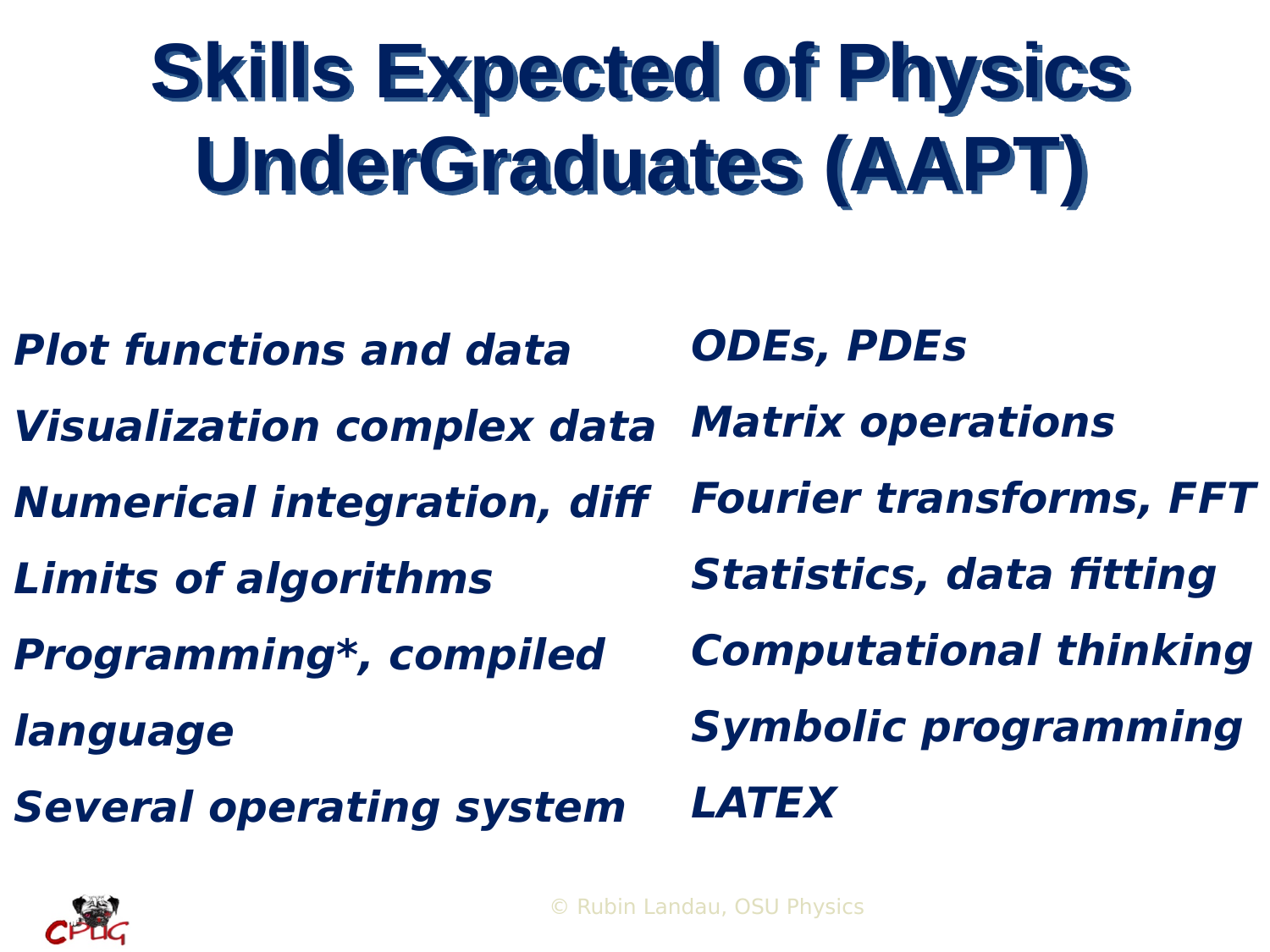

# Skills Expected of Physics UnderGraduates (AAPT)
ODEs, PDEs
Matrix operations
Fourier transforms, FFT
Statistics, data fitting
Computational thinking
Symbolic programming
LATEX
Plot functions and data
Visualization complex data
Numerical integration, diff
Limits of algorithms
Programming*, compiled
language
Several operating system
 © Rubin Landau, OSU Physics